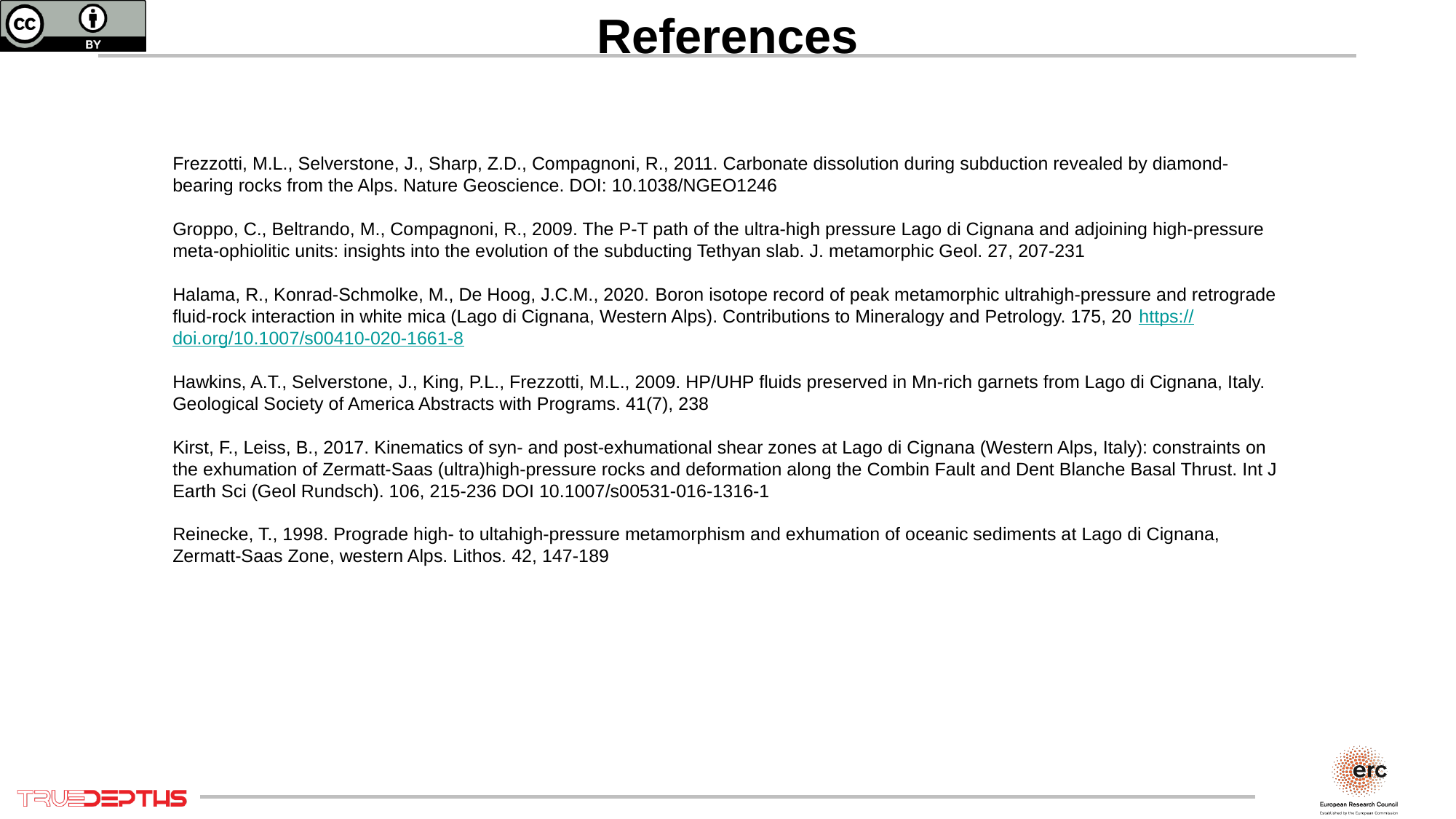

# References

Frezzotti, M.L., Selverstone, J., Sharp, Z.D., Compagnoni, R., 2011. Carbonate dissolution during subduction revealed by diamond-bearing rocks from the Alps. Nature Geoscience. DOI: 10.1038/NGEO1246

Groppo, C., Beltrando, M., Compagnoni, R., 2009. The P-T path of the ultra-high pressure Lago di Cignana and adjoining high-pressure meta-ophiolitic units: insights into the evolution of the subducting Tethyan slab. J. metamorphic Geol. 27, 207-231

Halama, R., Konrad-Schmolke, M., De Hoog, J.C.M., 2020. Boron isotope record of peak metamorphic ultrahigh-pressure and retrograde fluid-rock interaction in white mica (Lago di Cignana, Western Alps). Contributions to Mineralogy and Petrology. 175, 20 https://doi.org/10.1007/s00410-020-1661-8

Hawkins, A.T., Selverstone, J., King, P.L., Frezzotti, M.L., 2009. HP/UHP fluids preserved in Mn-rich garnets from Lago di Cignana, Italy. Geological Society of America Abstracts with Programs. 41(7), 238

Kirst, F., Leiss, B., 2017. Kinematics of syn- and post-exhumational shear zones at Lago di Cignana (Western Alps, Italy): constraints on the exhumation of Zermatt-Saas (ultra)high-pressure rocks and deformation along the Combin Fault and Dent Blanche Basal Thrust. Int J Earth Sci (Geol Rundsch). 106, 215-236 DOI 10.1007/s00531-016-1316-1

Reinecke, T., 1998. Prograde high- to ultahigh-pressure metamorphism and exhumation of oceanic sediments at Lago di Cignana, Zermatt-Saas Zone, western Alps. Lithos. 42, 147-189